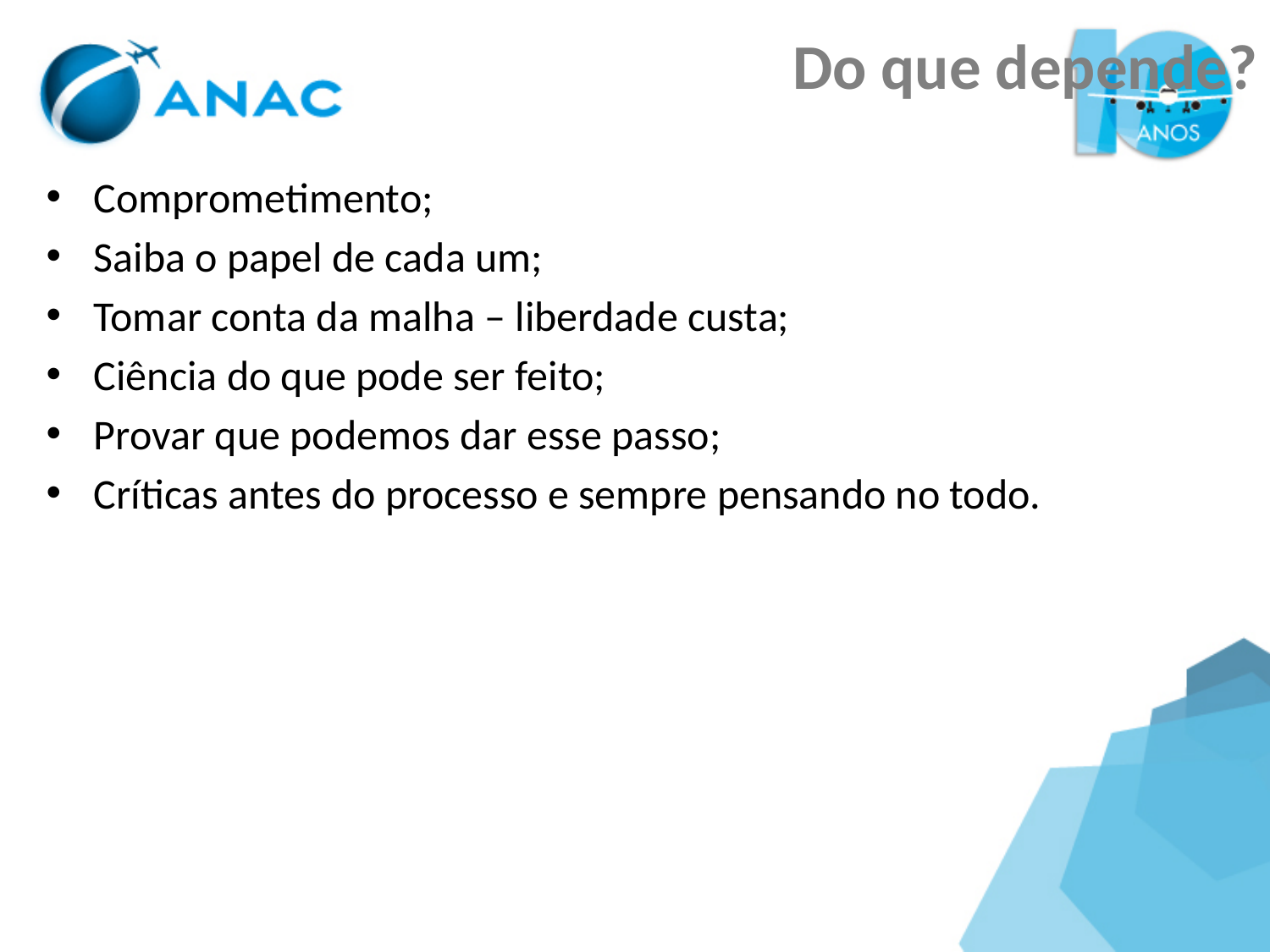

Do que depende?
Comprometimento;
Saiba o papel de cada um;
Tomar conta da malha – liberdade custa;
Ciência do que pode ser feito;
Provar que podemos dar esse passo;
Críticas antes do processo e sempre pensando no todo.